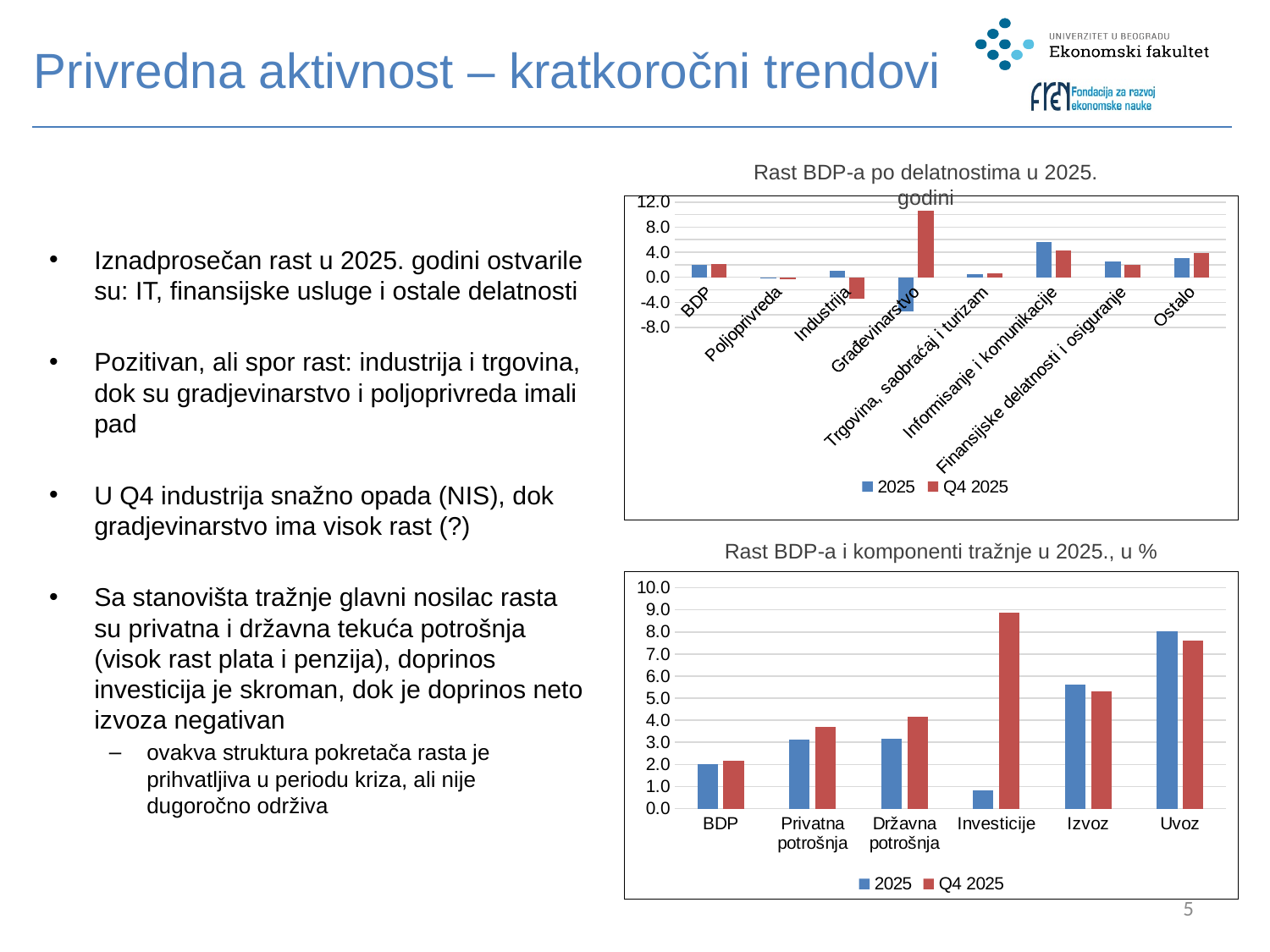

# Privredna aktivnost – kratkoročni trendovi
Rast BDP-a po delatnostima u 2025. godini

### Chart

| Category | 2025 | Q4 2025 |
|---|---|---|
| BDP | 2.030391962768377 | 2.183555409713776 |
| Poljoprivreda | -0.11759670231671748 | -0.27094814981441573 |
| Industrija | 1.0911485954153903 | -3.4097636349999334 |
| Građevinarstvo | -5.486739674974444 | 10.589263273241272 |
| Trgovina, saobraćaj i turizam | 0.5241522428061245 | 0.5923318106571145 |
| Informisanje i komunikacije | 5.633258741082116 | 4.345892241592992 |
| Finansijske delatnosti i osiguranje | 2.5700327980504767 | 1.9875599595333284 |
| Ostalo | 3.066657508324539 | 3.8405699030336677 |
Iznadprosečan rast u 2025. godini ostvarile su: IT, finansijske usluge i ostale delatnosti

Pozitivan, ali spor rast: industrija i trgovina, dok su gradjevinarstvo i poljoprivreda imali pad

U Q4 industrija snažno opada (NIS), dok gradjevinarstvo ima visok rast (?)

Sa stanovišta tražnje glavni nosilac rasta su privatna i državna tekuća potrošnja (visok rast plata i penzija), doprinos investicija je skroman, dok je doprinos neto izvoza negativan
ovakva struktura pokretača rasta je prihvatljiva u periodu kriza, ali nije dugoročno održiva

Rast BDP-a i komponenti tražnje u 2025., u %

### Chart

| Category | 2025 | Q4 2025 |
|---|---|---|
| BDP | 2.030391962768377 | 2.183555409713776 |
| Privatna potrošnja | 3.1194230255678974 | 3.6904436937035285 |
| Državna potrošnja | 3.149276169787413 | 4.162250784496706 |
| Investicije | 0.8365587621085524 | 8.865824650273836 |
| Izvoz | 5.633088821696603 | 5.297313914342425 |
| Uvoz | 8.021633315571776 | 7.600301694003903 |
5